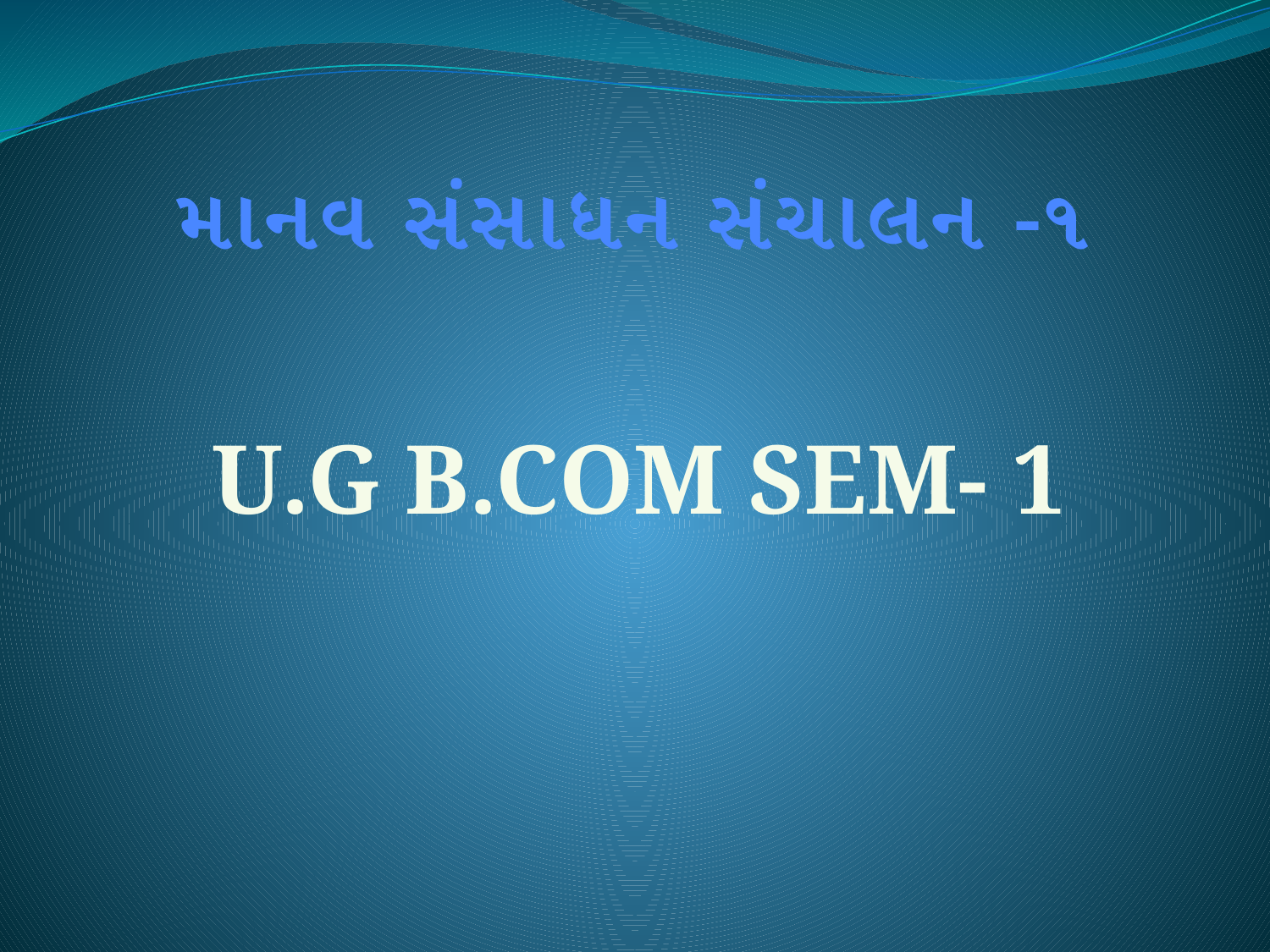

માનવ સંસાધન સંચાલન -૧
U.G B.COM SEM- 1